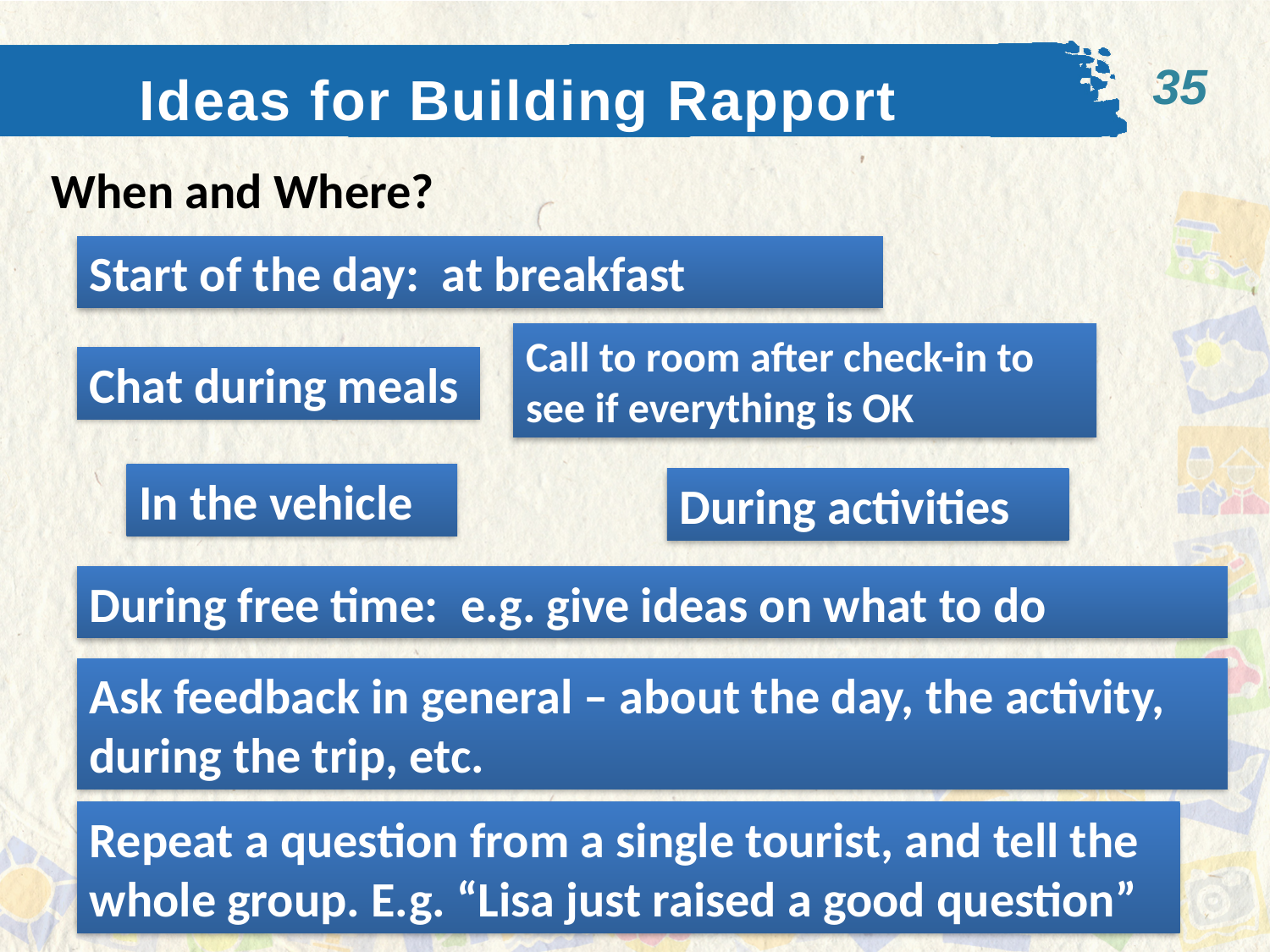

35
Ideas for Building Rapport
When and Where?
Start of the day:  at breakfast
Call to room after check-in to see if everything is OK
Chat during meals
In the vehicle
During activities
During free time:  e.g. give ideas on what to do
Ask feedback in general – about the day, the activity, during the trip, etc.
Repeat a question from a single tourist, and tell the whole group. E.g. “Lisa just raised a good question”